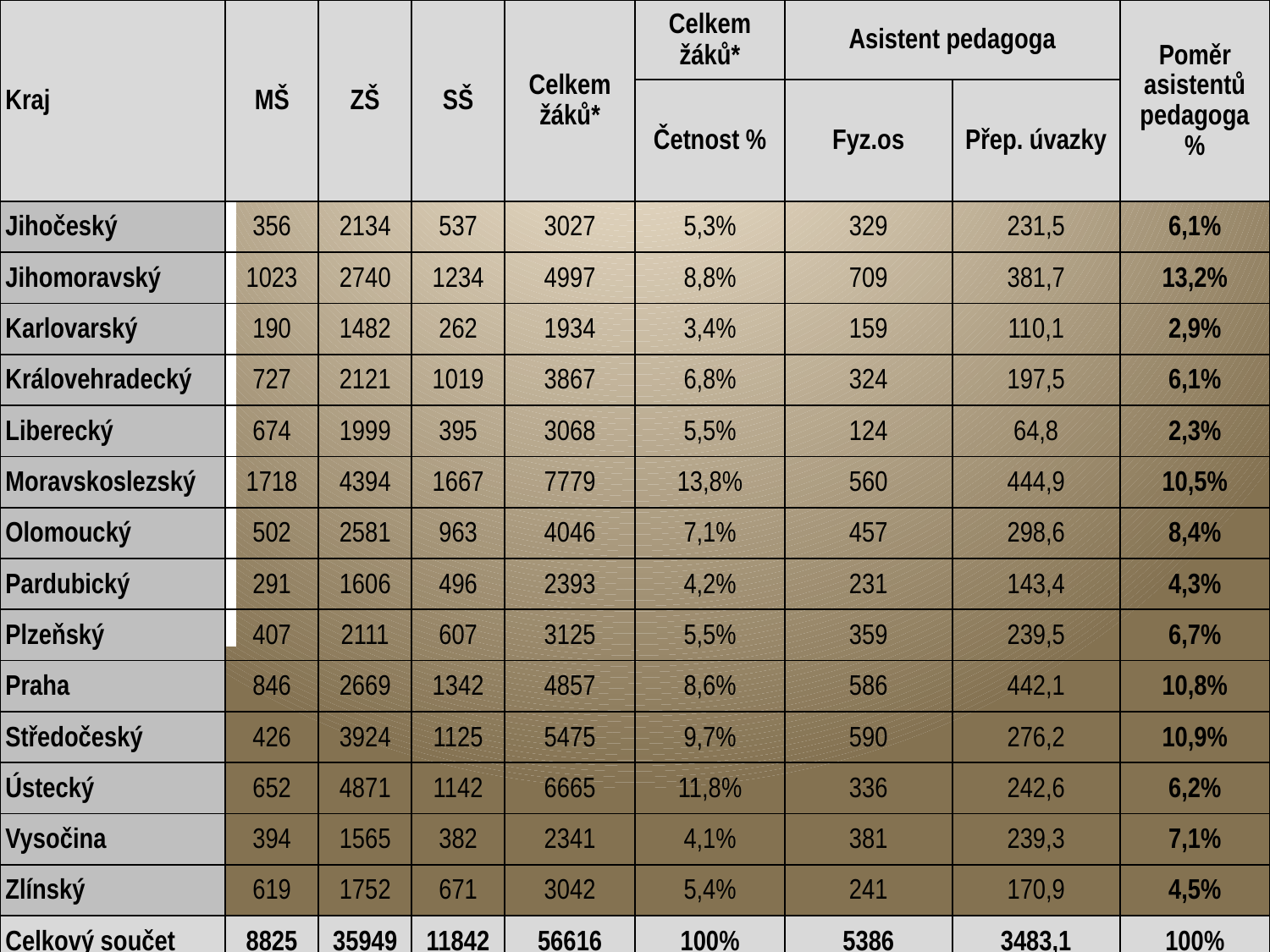

| Kraj | MŠ | ZŠ | SŠ | Celkem žáků\* | Celkem žáků\* | Asistent pedagoga |  | Poměr asistentů pedagoga % |
| --- | --- | --- | --- | --- | --- | --- | --- | --- |
|  |  |  |  |  | Četnost % | Fyz.os | Přep. úvazky |  |
| Jihočeský | 356 | 2134 | 537 | 3027 | 5,3% | 329 | 231,5 | 6,1% |
| Jihomoravský | 1023 | 2740 | 1234 | 4997 | 8,8% | 709 | 381,7 | 13,2% |
| Karlovarský | 190 | 1482 | 262 | 1934 | 3,4% | 159 | 110,1 | 2,9% |
| Královehradecký | 727 | 2121 | 1019 | 3867 | 6,8% | 324 | 197,5 | 6,1% |
| Liberecký | 674 | 1999 | 395 | 3068 | 5,5% | 124 | 64,8 | 2,3% |
| Moravskoslezský | 1718 | 4394 | 1667 | 7779 | 13,8% | 560 | 444,9 | 10,5% |
| Olomoucký | 502 | 2581 | 963 | 4046 | 7,1% | 457 | 298,6 | 8,4% |
| Pardubický | 291 | 1606 | 496 | 2393 | 4,2% | 231 | 143,4 | 4,3% |
| Plzeňský | 407 | 2111 | 607 | 3125 | 5,5% | 359 | 239,5 | 6,7% |
| Praha | 846 | 2669 | 1342 | 4857 | 8,6% | 586 | 442,1 | 10,8% |
| Středočeský | 426 | 3924 | 1125 | 5475 | 9,7% | 590 | 276,2 | 10,9% |
| Ústecký | 652 | 4871 | 1142 | 6665 | 11,8% | 336 | 242,6 | 6,2% |
| Vysočina | 394 | 1565 | 382 | 2341 | 4,1% | 381 | 239,3 | 7,1% |
| Zlínský | 619 | 1752 | 671 | 3042 | 5,4% | 241 | 170,9 | 4,5% |
| Celkový součet | 8825 | 35949 | 11842 | 56616 | 100% | 5386 | 3483,1 | 100% |